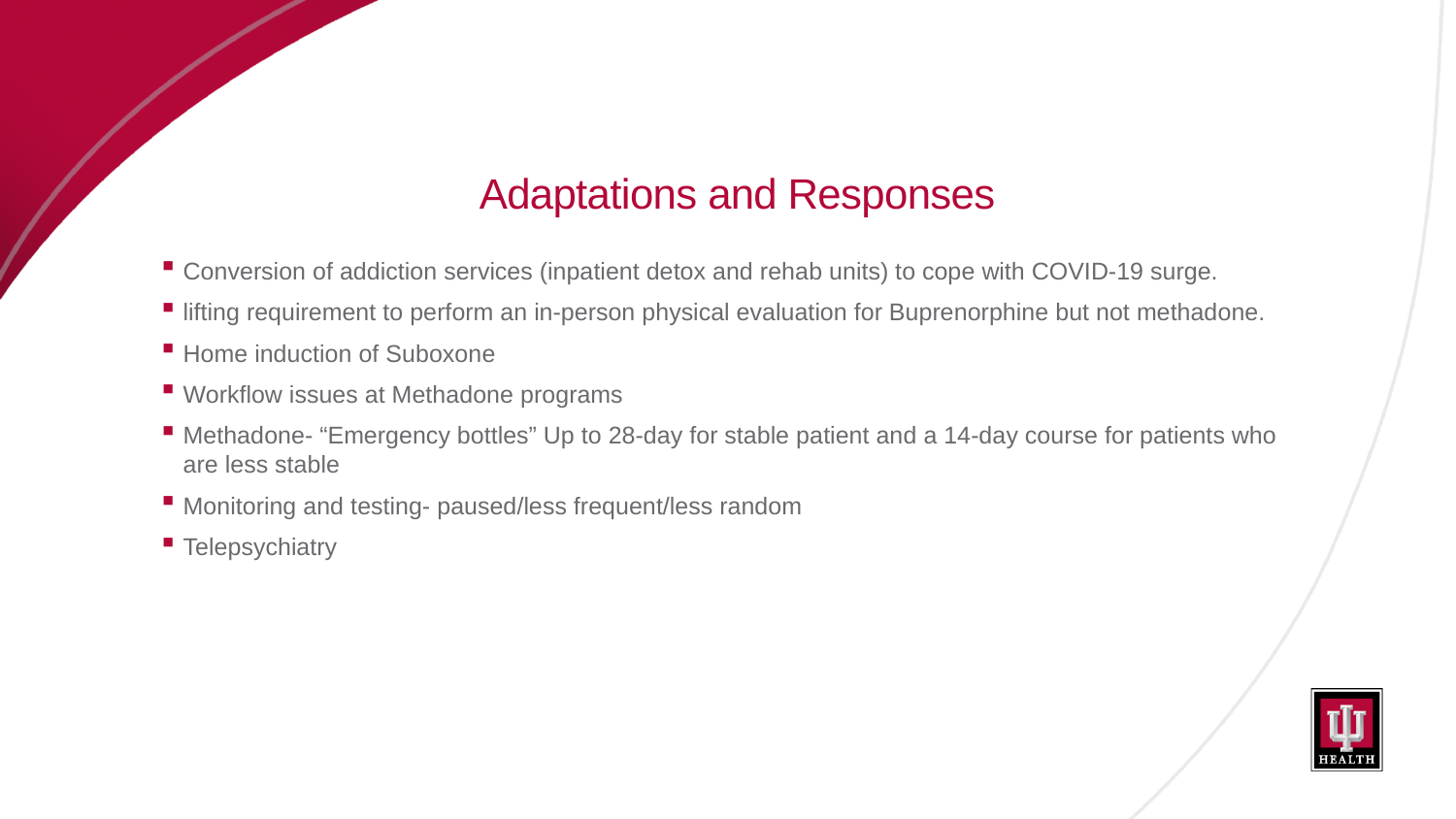

# Adaptations and Responses
Conversion of addiction services (inpatient detox and rehab units) to cope with COVID-19 surge.
lifting requirement to perform an in-person physical evaluation for Buprenorphine but not methadone.
Home induction of Suboxone
Workflow issues at Methadone programs
Methadone- “Emergency bottles” Up to 28-day for stable patient and a 14-day course for patients who are less stable
Monitoring and testing- paused/less frequent/less random
Telepsychiatry